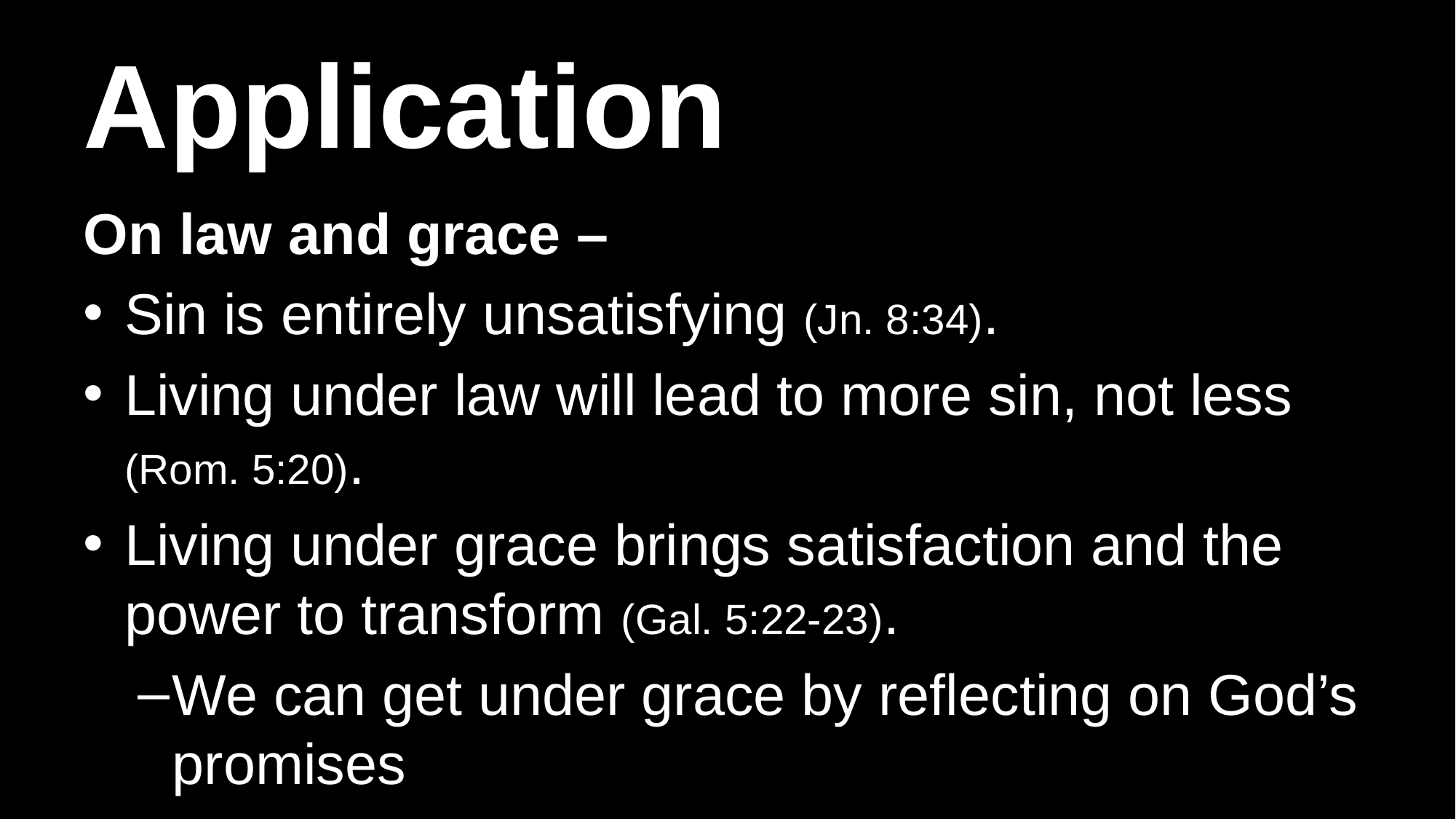

# Application
On law and grace –
Sin is entirely unsatisfying (Jn. 8:34).
Living under law will lead to more sin, not less (Rom. 5:20).
Living under grace brings satisfaction and the power to transform (Gal. 5:22-23).
We can get under grace by reflecting on God’s promises